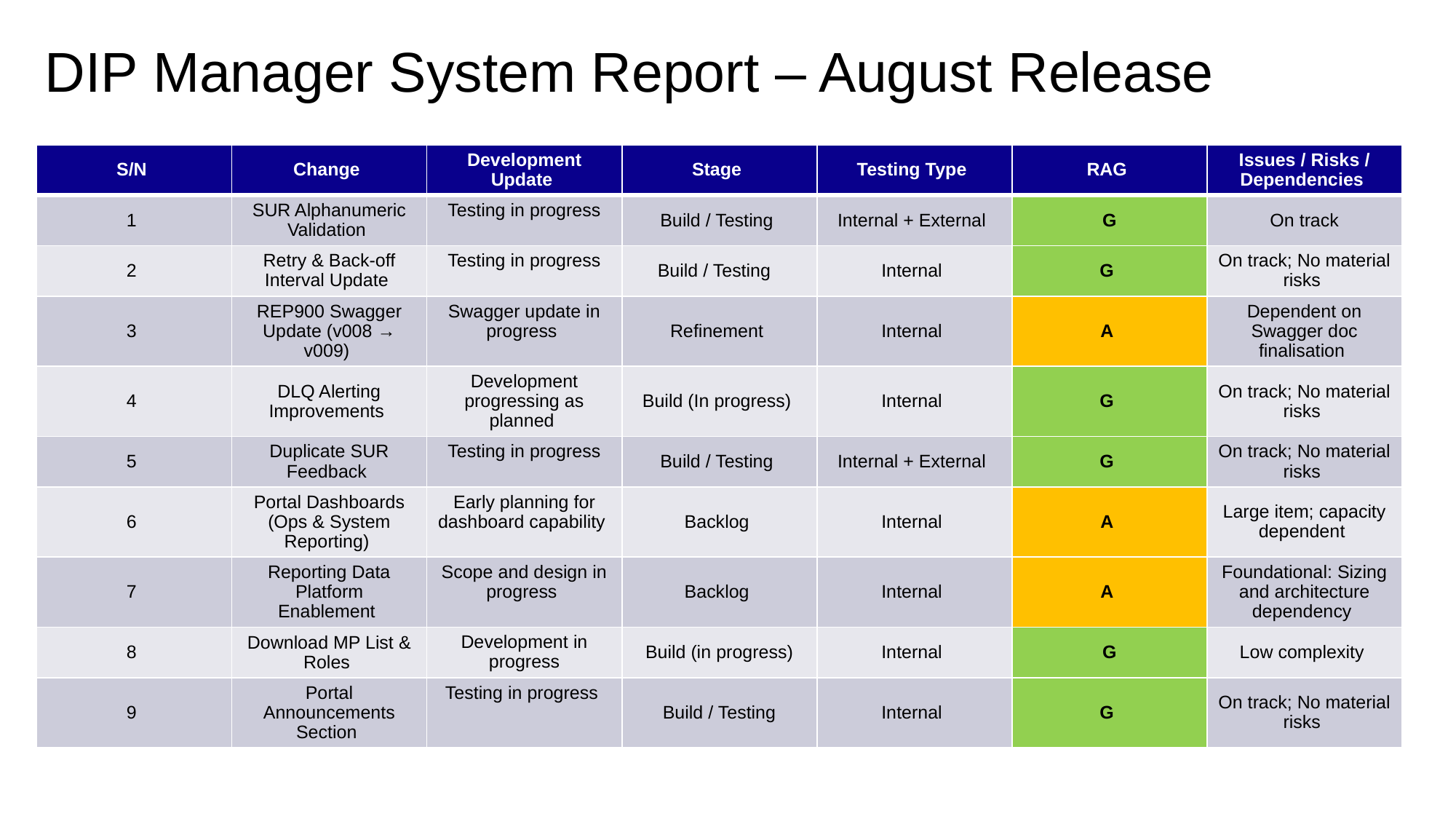

# DIP Manager System Report – August Release
| S/N | Change | Development Update | Stage | Testing Type | RAG | Issues / Risks / Dependencies |
| --- | --- | --- | --- | --- | --- | --- |
| 1 | SUR Alphanumeric Validation | Testing in progress | Build / Testing | Internal + External | G | On track |
| 2 | Retry & Back-off Interval Update | Testing in progress | Build / Testing | Internal | G | On track; No material risks |
| 3 | REP900 Swagger Update (v008 → v009) | Swagger update in progress | Refinement | Internal | A | Dependent on Swagger doc finalisation |
| 4 | DLQ Alerting Improvements | Development progressing as planned | Build (In progress) | Internal | G | On track; No material risks |
| 5 | Duplicate SUR Feedback | Testing in progress | Build / Testing | Internal + External | G | On track; No material risks |
| 6 | Portal Dashboards (Ops & System Reporting) | Early planning for dashboard capability | Backlog | Internal | A | Large item; capacity dependent |
| 7 | Reporting Data Platform Enablement | Scope and design in progress | Backlog | Internal | A | Foundational: Sizing and architecture dependency |
| 8 | Download MP List & Roles | Development in progress | Build (in progress) | Internal | G | Low complexity |
| 9 | Portal Announcements Section | Testing in progress | Build / Testing | Internal | G | On track; No material risks |